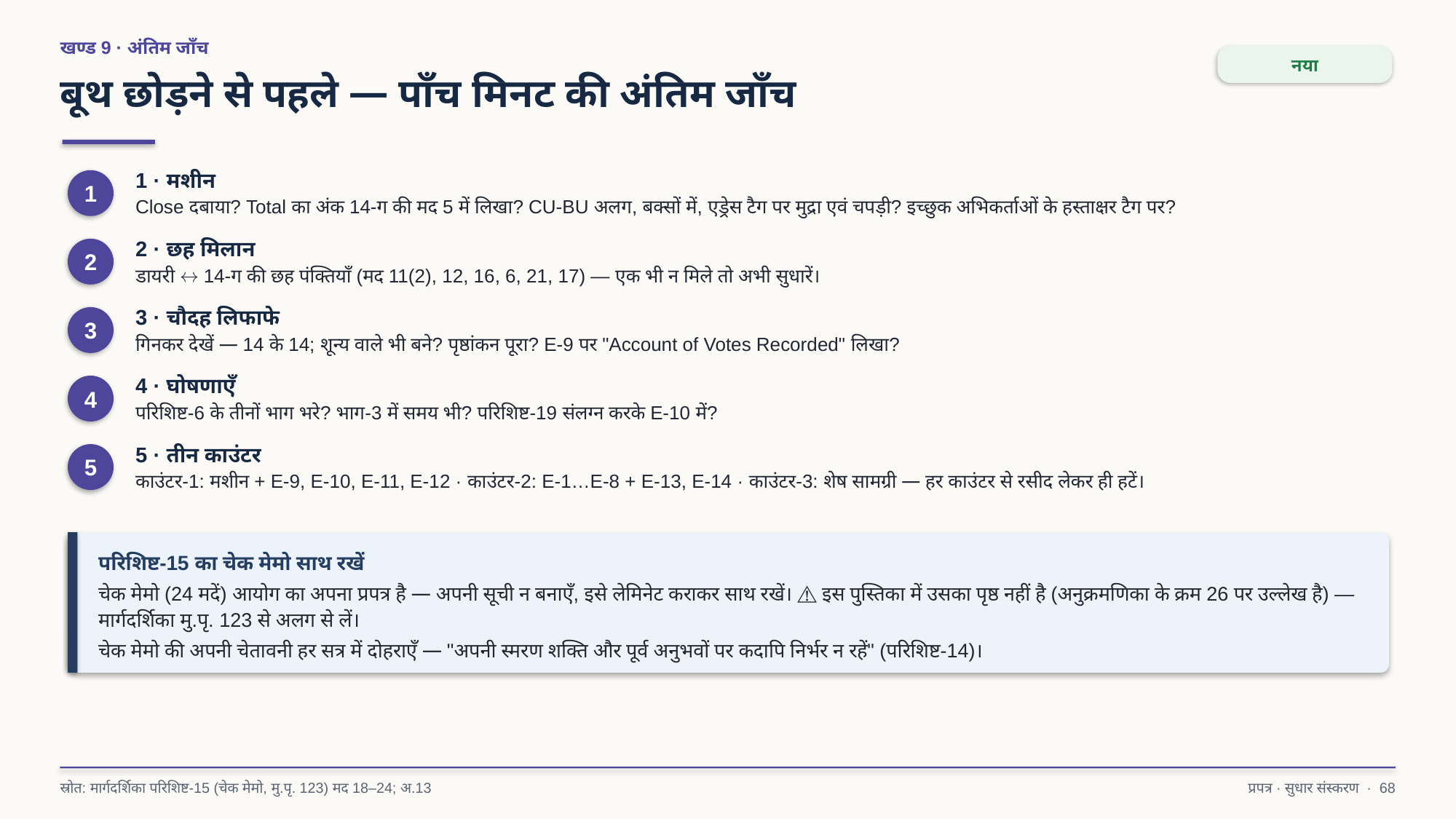

खण्ड 9 · अंतिम जाँच
नया
बूथ छोड़ने से पहले — पाँच मिनट की अंतिम जाँच

1 · मशीन
Close दबाया? Total का अंक 14-ग की मद 5 में लिखा? CU-BU अलग, बक्सों में, एड्रेस टैग पर मुद्रा एवं चपड़ी? इच्छुक अभिकर्ताओं के हस्ताक्षर टैग पर?
1
2 · छह मिलान
डायरी ↔ 14-ग की छह पंक्तियाँ (मद 11(2), 12, 16, 6, 21, 17) — एक भी न मिले तो अभी सुधारें।
2
3 · चौदह लिफाफे
गिनकर देखें — 14 के 14; शून्य वाले भी बने? पृष्ठांकन पूरा? E-9 पर "Account of Votes Recorded" लिखा?
3
4 · घोषणाएँ
परिशिष्ट-6 के तीनों भाग भरे? भाग-3 में समय भी? परिशिष्ट-19 संलग्न करके E-10 में?
4
5 · तीन काउंटर
काउंटर-1: मशीन + E-9, E-10, E-11, E-12 · काउंटर-2: E-1…E-8 + E-13, E-14 · काउंटर-3: शेष सामग्री — हर काउंटर से रसीद लेकर ही हटें।
5

परिशिष्ट-15 का चेक मेमो साथ रखें
चेक मेमो (24 मदें) आयोग का अपना प्रपत्र है — अपनी सूची न बनाएँ, इसे लेमिनेट कराकर साथ रखें। ⚠️ इस पुस्तिका में उसका पृष्ठ नहीं है (अनुक्रमणिका के क्रम 26 पर उल्लेख है) — मार्गदर्शिका मु.पृ. 123 से अलग से लें।
चेक मेमो की अपनी चेतावनी हर सत्र में दोहराएँ — "अपनी स्मरण शक्ति और पूर्व अनुभवों पर कदापि निर्भर न रहें" (परिशिष्ट-14)।

स्रोत: मार्गदर्शिका परिशिष्ट-15 (चेक मेमो, मु.पृ. 123) मद 18–24; अ.13
प्रपत्र · सुधार संस्करण  ·  68